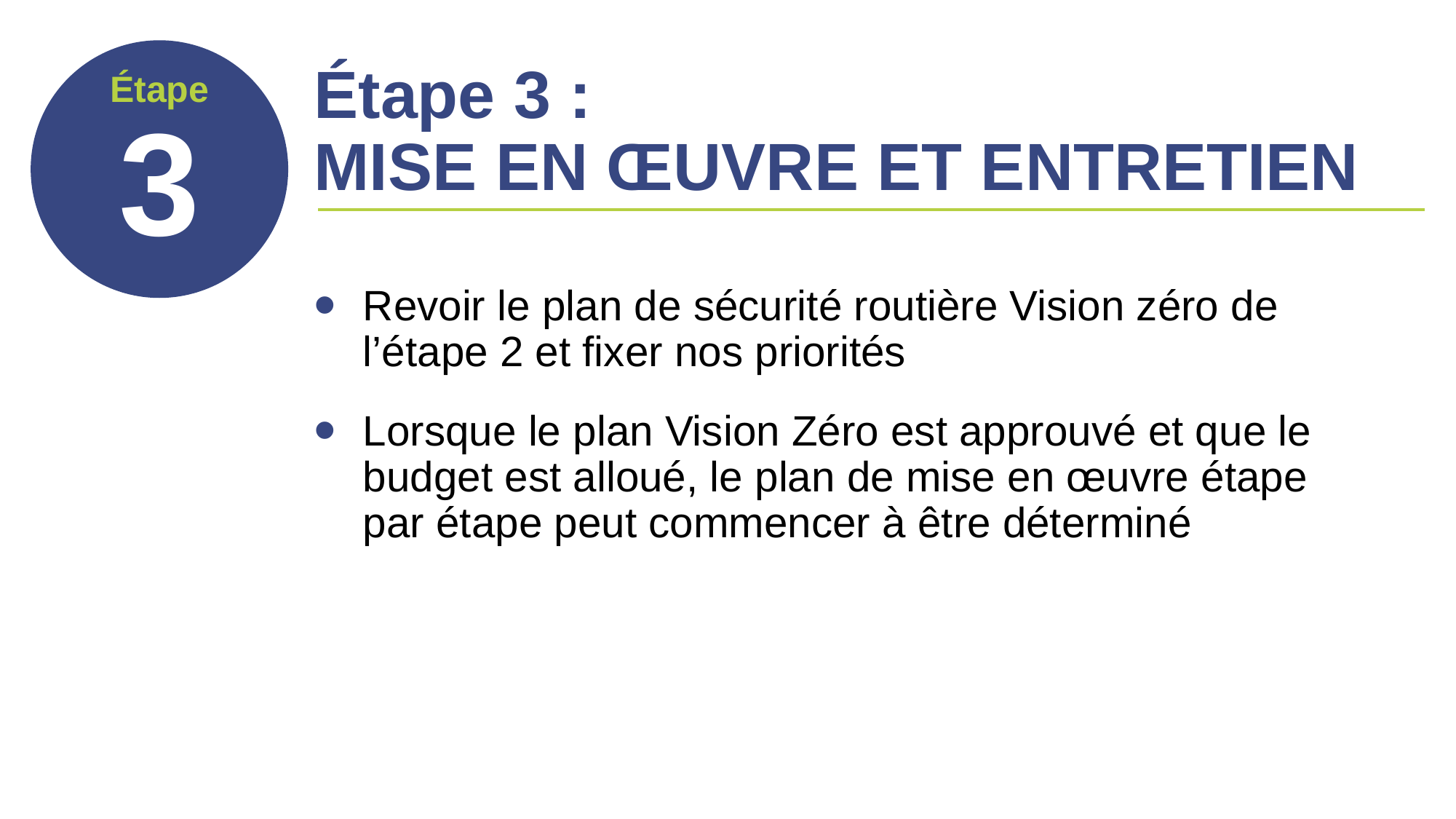

# Étape 3 : MISE EN ŒUVRE ET ENTRETIEN
Revoir le plan de sécurité routière Vision zéro de l’étape 2 et fixer nos priorités
Lorsque le plan Vision Zéro est approuvé et que le budget est alloué, le plan de mise en œuvre étape par étape peut commencer à être déterminé